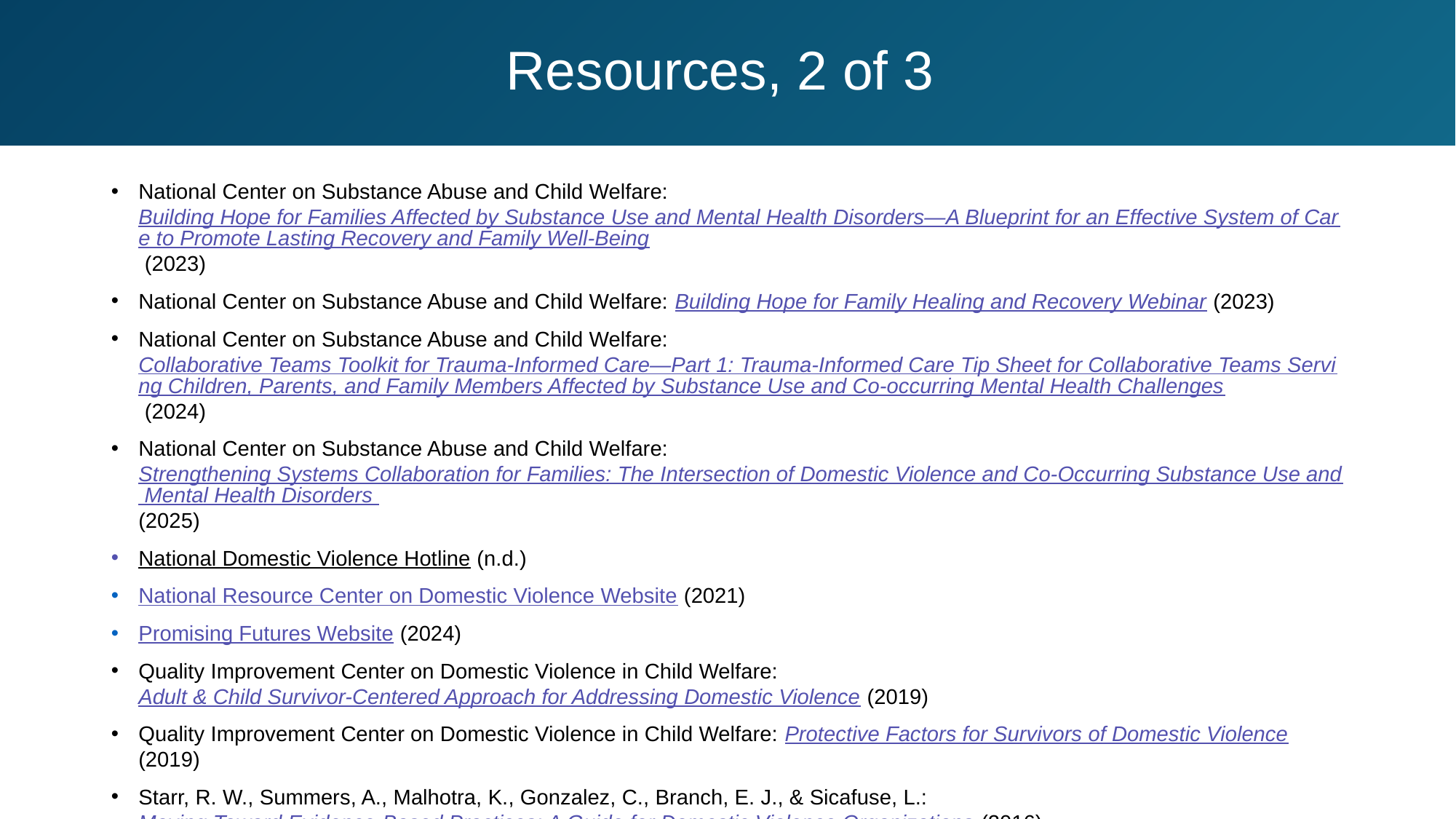

# Resources, 2 of 3
National Center on Substance Abuse and Child Welfare: Building Hope for Families Affected by Substance Use and Mental Health Disorders—A Blueprint for an Effective System of Care to Promote Lasting Recovery and Family Well-Being (2023)
National Center on Substance Abuse and Child Welfare: Building Hope for Family Healing and Recovery Webinar (2023)
National Center on Substance Abuse and Child Welfare: Collaborative Teams Toolkit for Trauma-Informed Care—Part 1: Trauma-Informed Care Tip Sheet for Collaborative Teams Serving Children, Parents, and Family Members Affected by Substance Use and Co-occurring Mental Health Challenges (2024)
National Center on Substance Abuse and Child Welfare: Strengthening Systems Collaboration for Families: The Intersection of Domestic Violence and Co-Occurring Substance Use and Mental Health Disorders (2025)
National Domestic Violence Hotline (n.d.)
National Resource Center on Domestic Violence Website (2021)
Promising Futures Website (2024)
Quality Improvement Center on Domestic Violence in Child Welfare: Adult & Child Survivor-Centered Approach for Addressing Domestic Violence (2019)
Quality Improvement Center on Domestic Violence in Child Welfare: Protective Factors for Survivors of Domestic Violence (2019)
Starr, R. W., Summers, A., Malhotra, K., Gonzalez, C., Branch, E. J., & Sicafuse, L.: Moving Toward Evidence-Based Practices: A Guide for Domestic Violence Organizations (2016)